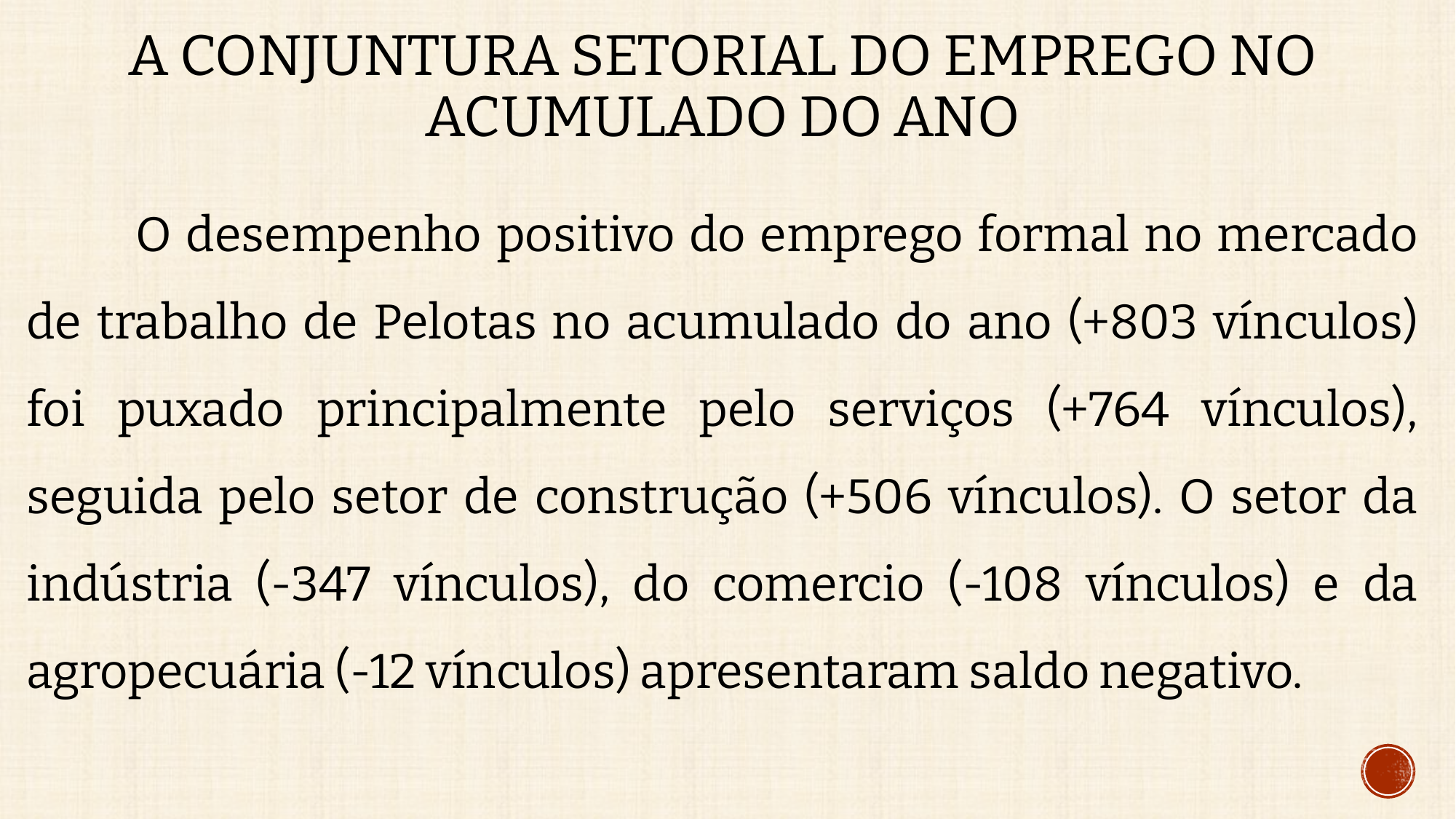

# A conjuntura setorial do emprego no acumulado do ano
	O desempenho positivo do emprego formal no mercado de trabalho de Pelotas no acumulado do ano (+803 vínculos) foi puxado principalmente pelo serviços (+764 vínculos), seguida pelo setor de construção (+506 vínculos). O setor da indústria (-347 vínculos), do comercio (-108 vínculos) e da agropecuária (-12 vínculos) apresentaram saldo negativo.